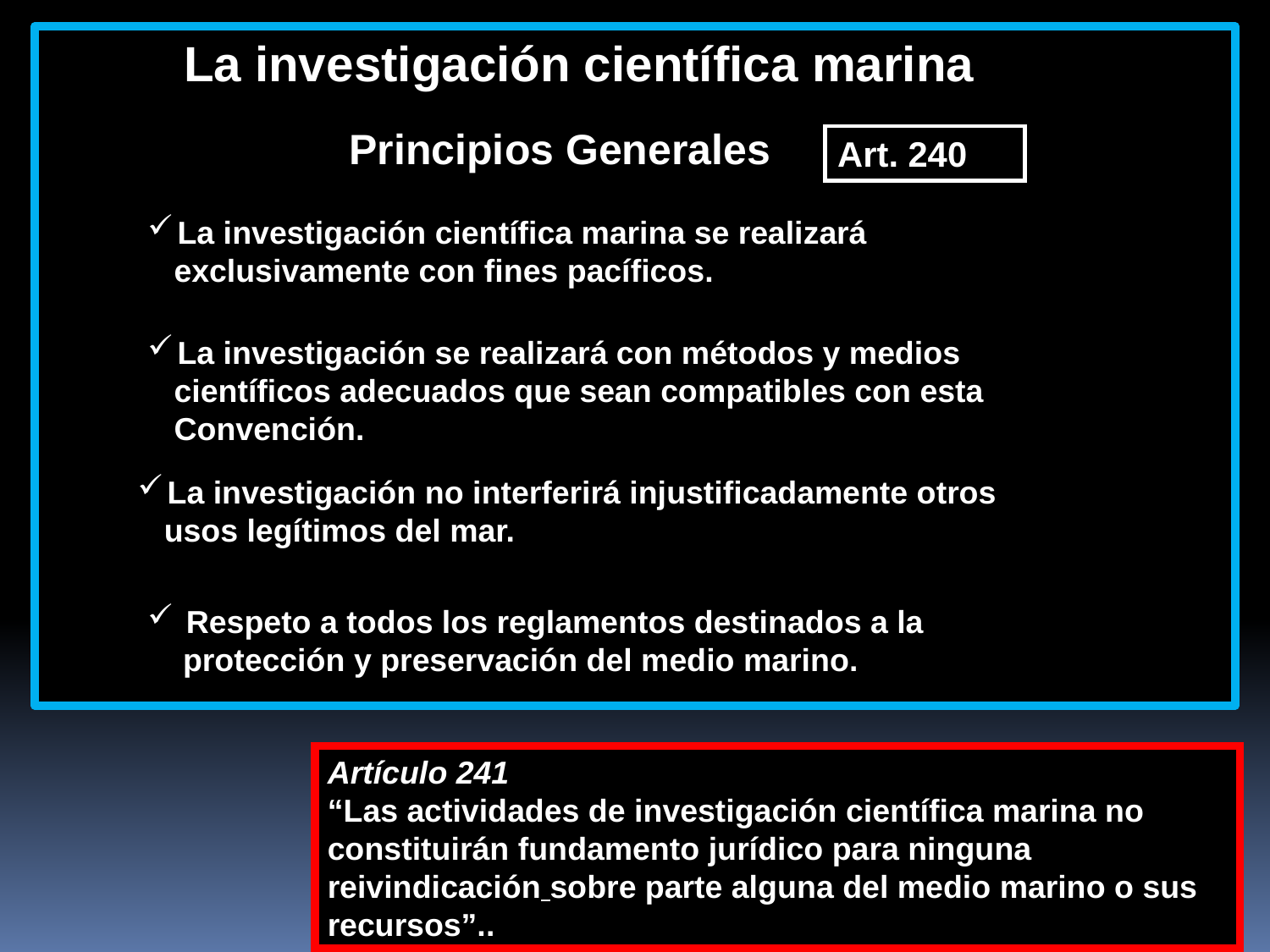

La investigación científica marina
Principios Generales
Art. 240
La investigación científica marina se realizará
   exclusivamente con fines pacíficos.
La investigación se realizará con métodos y medios
   científicos adecuados que sean compatibles con esta
   Convención.
La investigación no interferirá injustificadamente otros
   usos legítimos del mar.
 Respeto a todos los reglamentos destinados a la
    protección y preservación del medio marino.
Artículo 241
“Las actividades de investigación científica marina no constituirán fundamento jurídico para ninguna reivindicación sobre parte alguna del medio marino o sus recursos”..